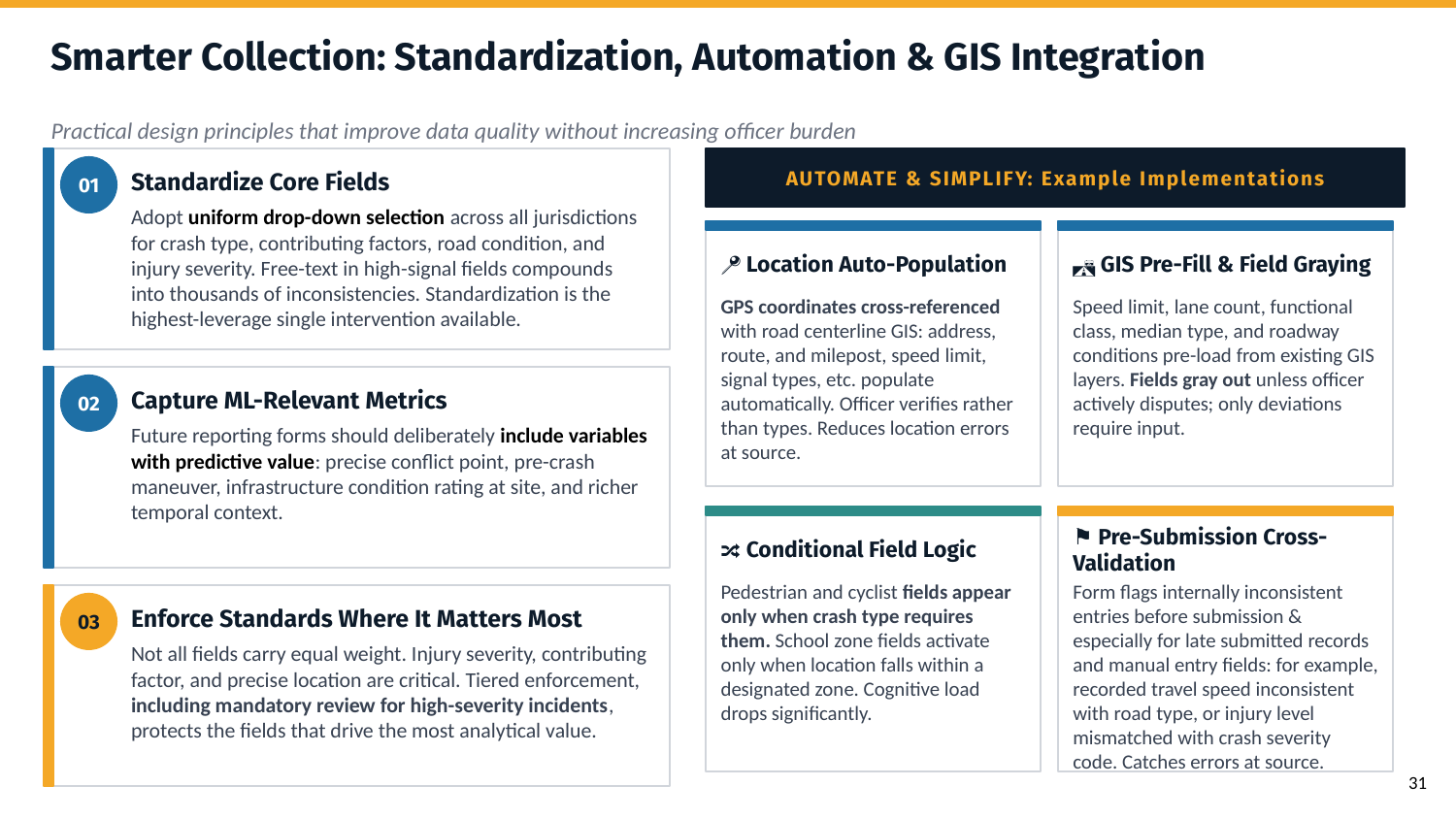

Smarter Collection: Standardization, Automation & GIS Integration
Practical design principles that improve data quality without increasing officer burden

AUTOMATE & SIMPLIFY: Example Implementations

01
Standardize Core Fields
Adopt uniform drop-down selection across all jurisdictions for crash type, contributing factors, road condition, and injury severity. Free-text in high-signal fields compounds into thousands of inconsistencies. Standardization is the highest-leverage single intervention available.

📍 Location Auto-Population
🛣️ GIS Pre-Fill & Field Graying
GPS coordinates cross-referenced with road centerline GIS: address, route, and milepost, speed limit, signal types, etc. populate automatically. Officer verifies rather than types. Reduces location errors at source.
Speed limit, lane count, functional class, median type, and roadway conditions pre-load from existing GIS layers. Fields gray out unless officer actively disputes; only deviations require input.

02
Capture ML-Relevant Metrics
Future reporting forms should deliberately include variables with predictive value: precise conflict point, pre-crash maneuver, infrastructure condition rating at site, and richer temporal context.

🔀 Conditional Field Logic
⚑ Pre-Submission Cross-Validation
Pedestrian and cyclist fields appear only when crash type requires them. School zone fields activate only when location falls within a designated zone. Cognitive load drops significantly.
Form flags internally inconsistent entries before submission & especially for late submitted records and manual entry fields: for example, recorded travel speed inconsistent with road type, or injury level mismatched with crash severity code. Catches errors at source.

03
Enforce Standards Where It Matters Most
Not all fields carry equal weight. Injury severity, contributing factor, and precise location are critical. Tiered enforcement, including mandatory review for high-severity incidents, protects the fields that drive the most analytical value.
31